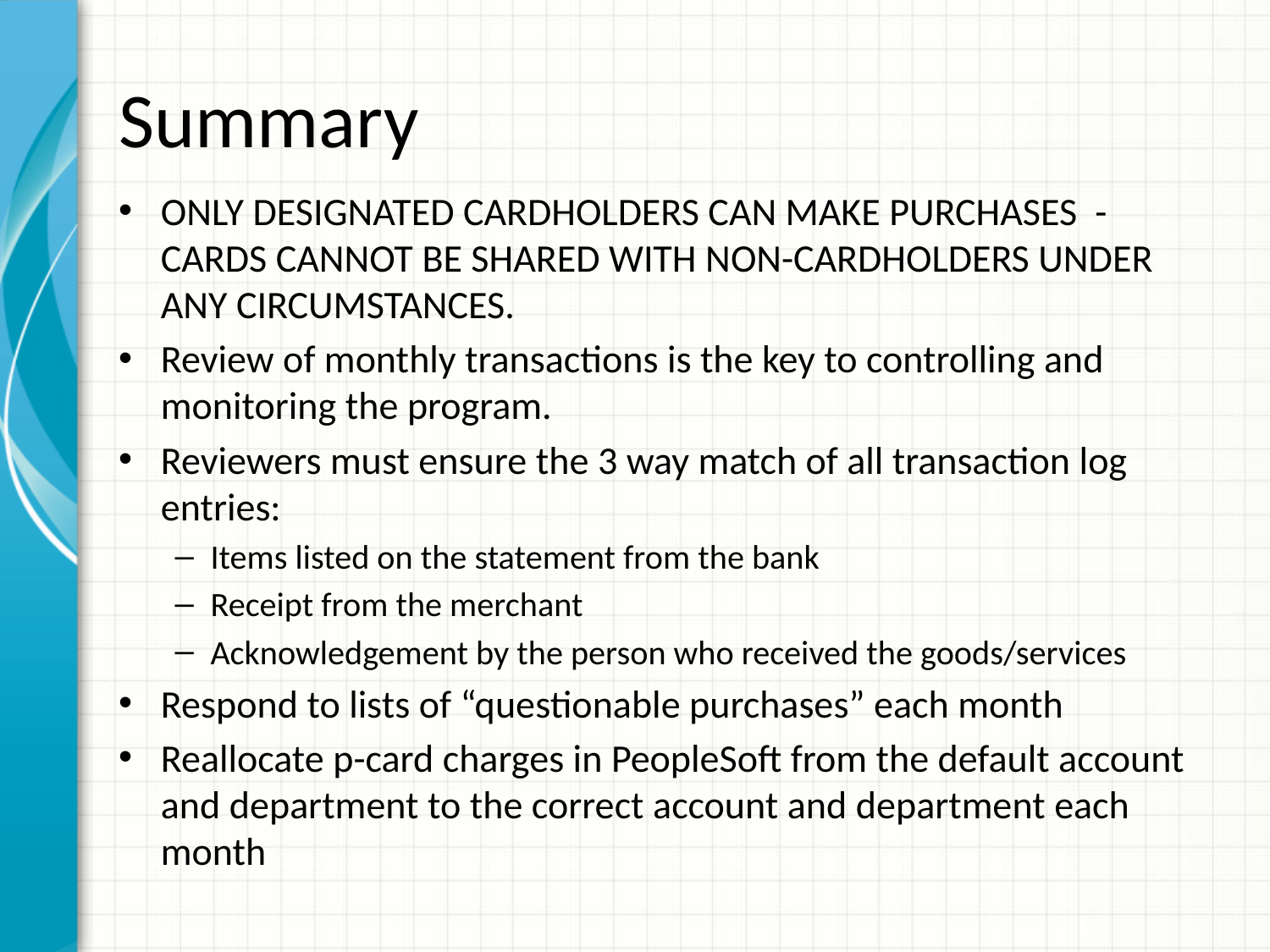

# Summary
ONLY DESIGNATED CARDHOLDERS CAN MAKE PURCHASES  - CARDS CANNOT BE SHARED WITH NON-CARDHOLDERS UNDER ANY CIRCUMSTANCES.
Review of monthly transactions is the key to controlling and monitoring the program.
Reviewers must ensure the 3 way match of all transaction log entries:
Items listed on the statement from the bank
Receipt from the merchant
Acknowledgement by the person who received the goods/services
Respond to lists of “questionable purchases” each month
Reallocate p-card charges in PeopleSoft from the default account and department to the correct account and department each month